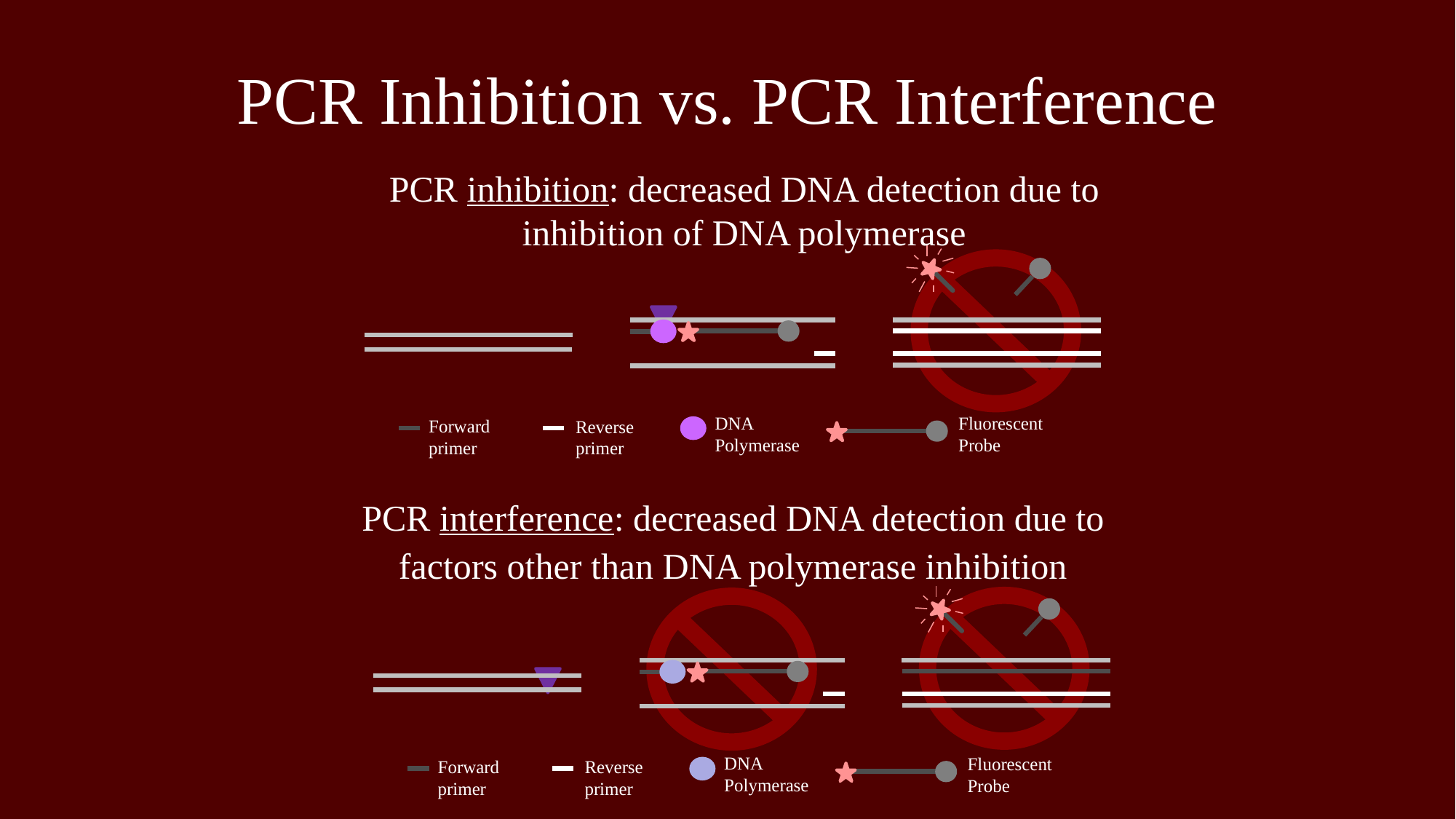

# PCR Inhibition vs. PCR Interference
PCR inhibition: decreased DNA detection due to inhibition of DNA polymerase

Fluorescent Probe
Forward primer
Reverse primer

DNA Polymerase

PCR interference: decreased DNA detection due to factors other than DNA polymerase inhibition

Fluorescent Probe
Forward primer
Reverse primer

DNA Polymerase